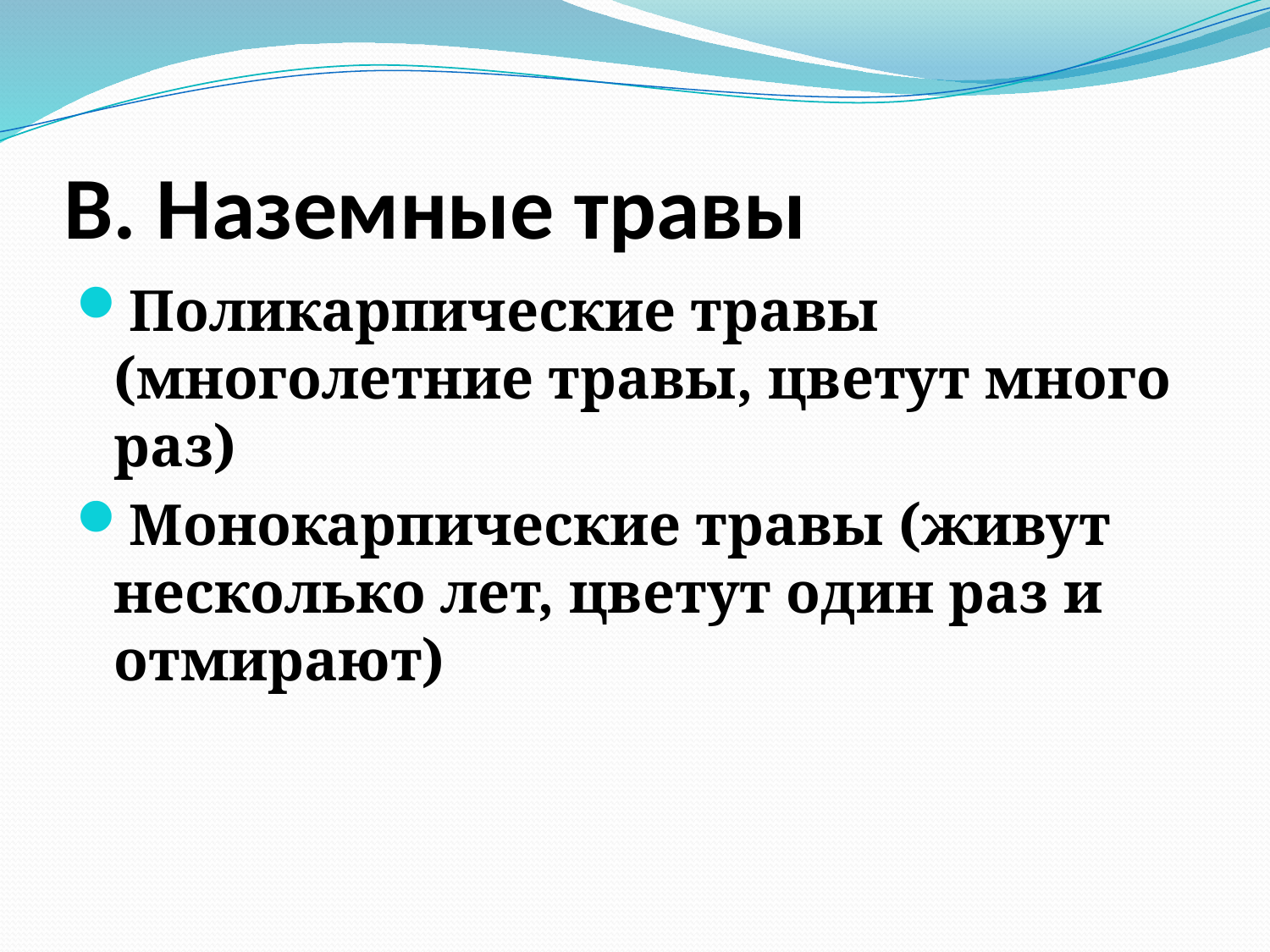

# В. Наземные травы
Поликарпические травы (многолетние травы, цветут много раз)
Монокарпические травы (живут несколько лет, цветут один раз и отмирают)